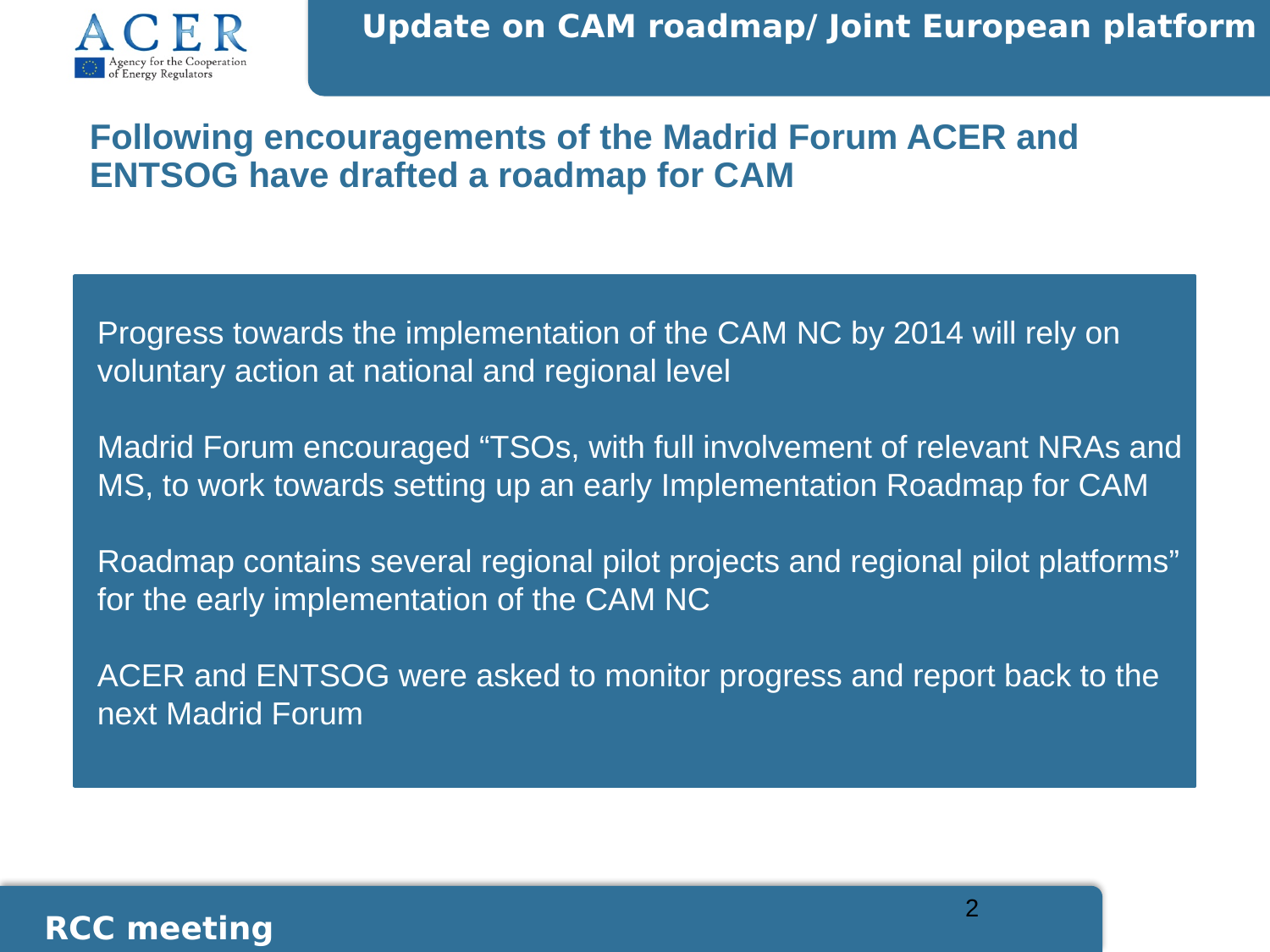

Following encouragements of the Madrid Forum ACER and     ENTSOG have drafted a roadmap for CAM

Progress towards the implementation of the CAM NC by 2014 will rely on voluntary action at national and regional level

Madrid Forum encouraged “TSOs, with full involvement of relevant NRAs and MS, to work towards setting up an early Implementation Roadmap for CAM

Roadmap contains several regional pilot projects and regional pilot platforms” for the early implementation of the CAM NC

ACER and ENTSOG were asked to monitor progress and report back to the next Madrid Forum
2